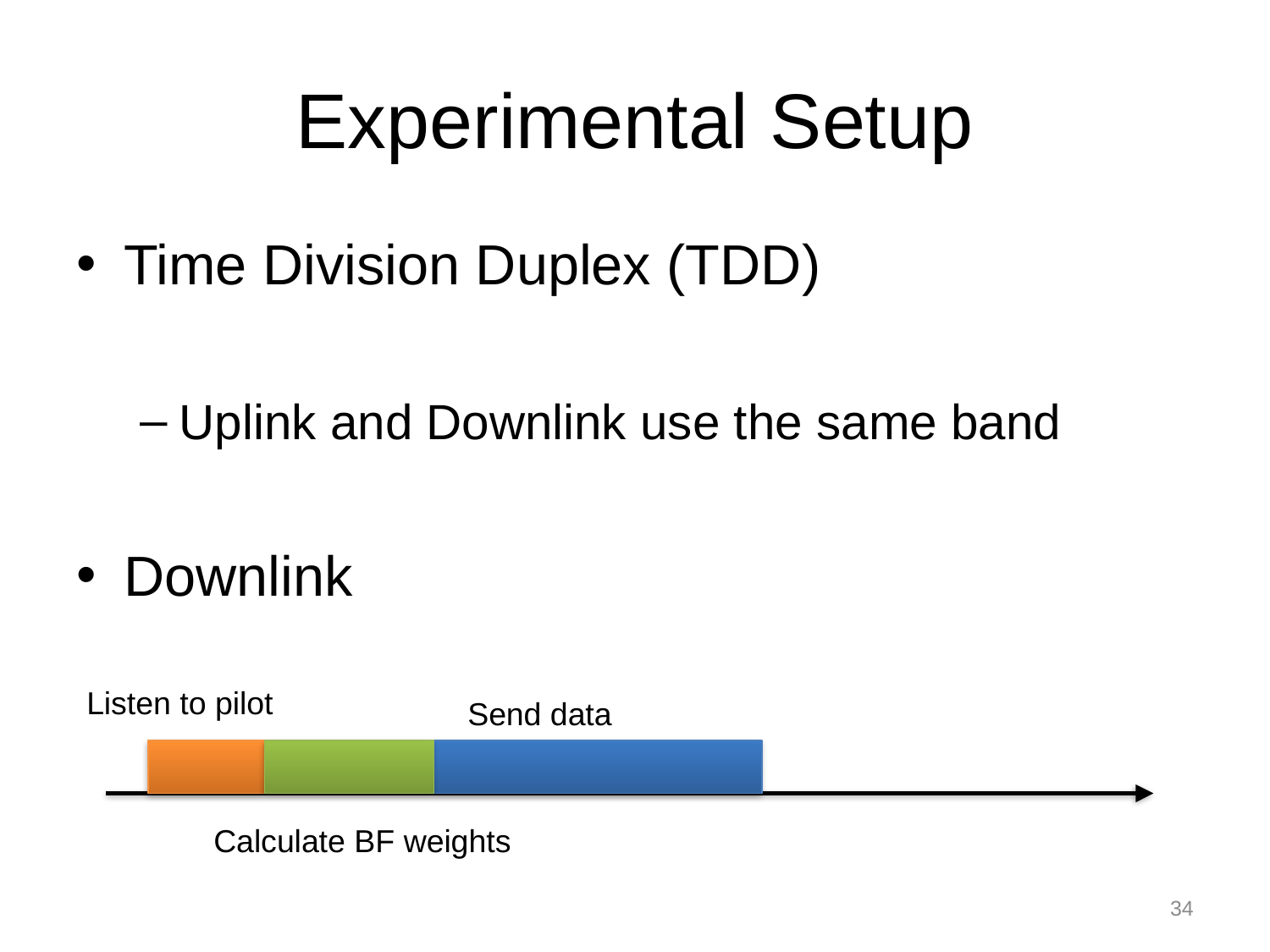

# Experimental Setup
Time Division Duplex (TDD)

Uplink and Downlink use the same band

Downlink
Listen to pilot
Send data

Calculate BF weights
34